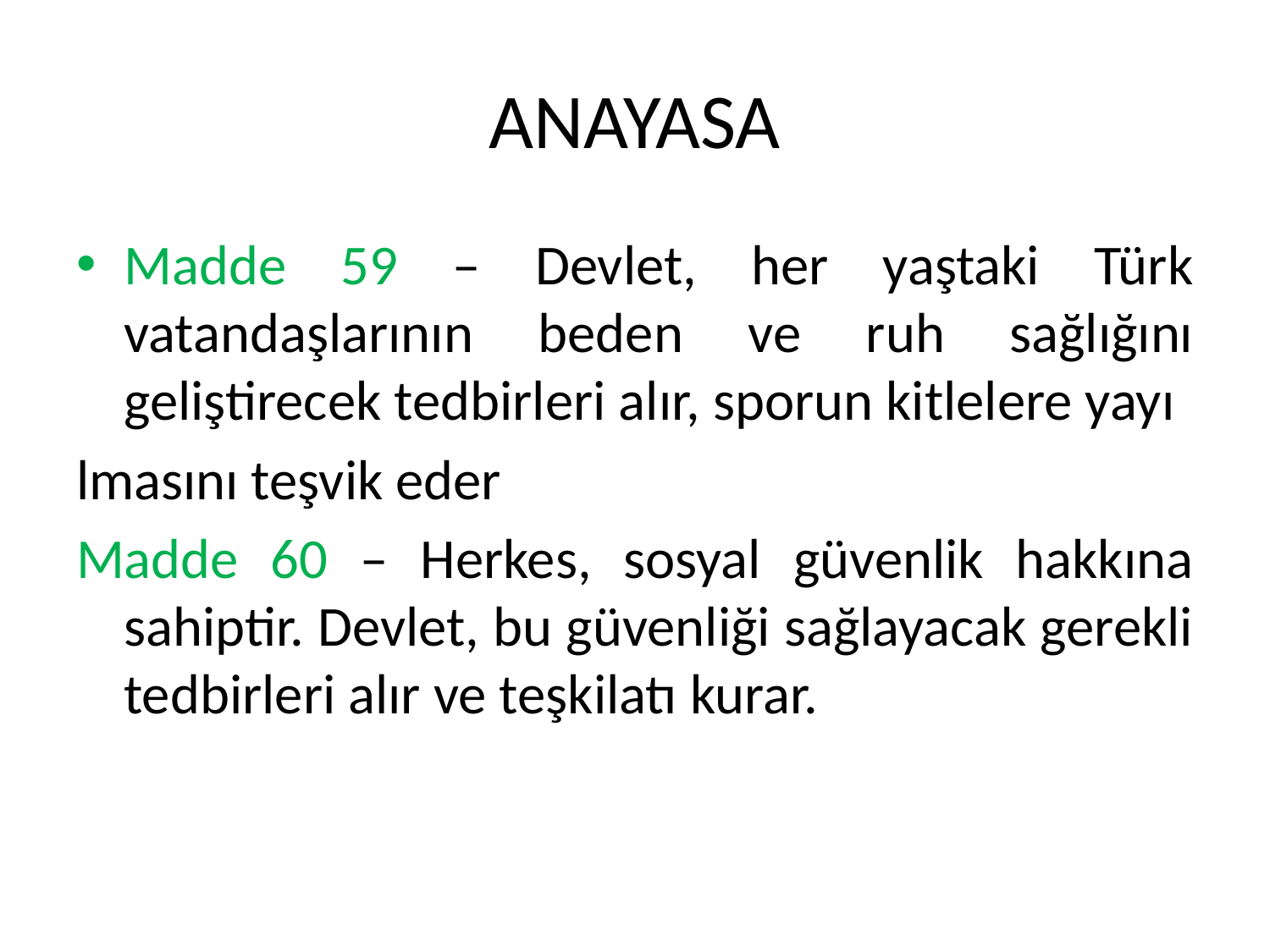

# ANAYASA
Madde 59 – Devlet, her yaştaki Türk vatandaşlarının beden ve ruh sağlığını geliştirecek tedbirleri alır, sporun kitlelere yayı
lmasını teşvik eder
Madde 60 – Herkes, sosyal güvenlik hakkına sahiptir. Devlet, bu güvenliği sağlayacak gerekli tedbirleri alır ve teşkilatı kurar.